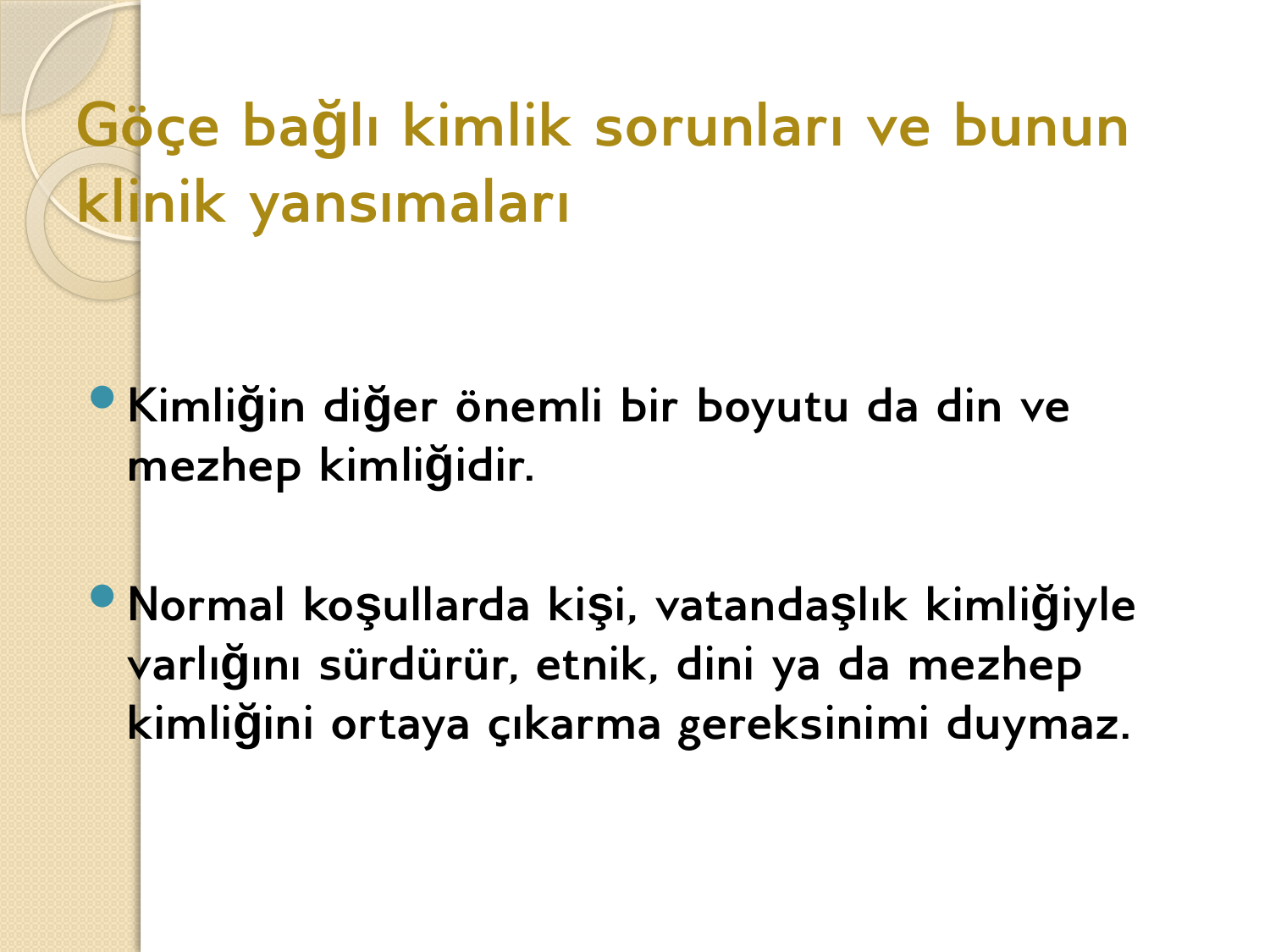

# Göçe bağlı kimlik sorunları ve bunun klinik yansımaları

Kimliğin diğer önemli bir boyutu da din ve mezhep kimliğidir.

Normal koşullarda kişi, vatandaşlık kimliğiyle varlığını sürdürür, etnik, dini ya da mezhep kimliğini ortaya çıkarma gereksinimi duymaz.